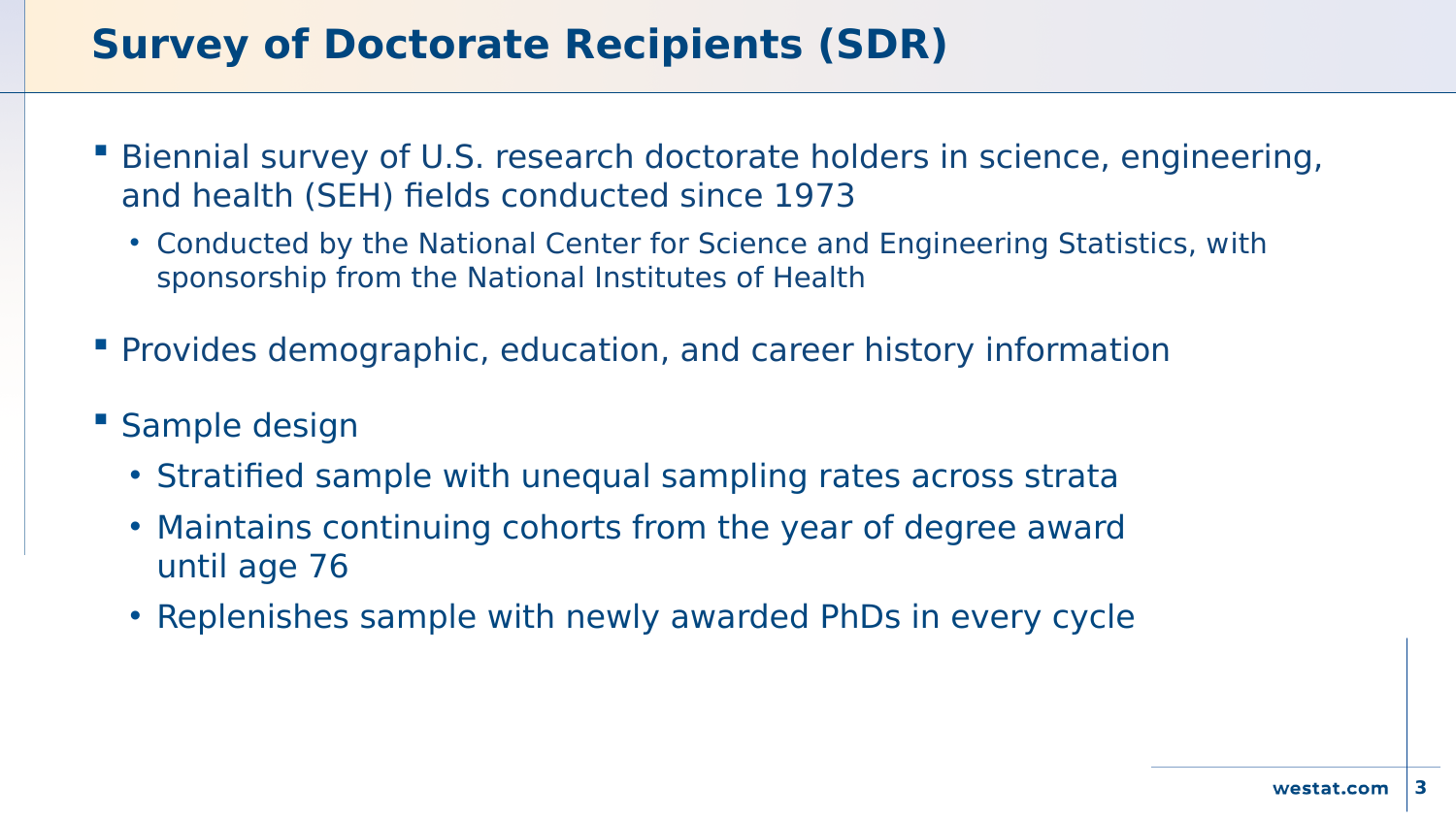

# Survey of Doctorate Recipients (SDR)
Biennial survey of U.S. research doctorate holders in science, engineering, and health (SEH) fields conducted since 1973
Conducted by the National Center for Science and Engineering Statistics, with sponsorship from the National Institutes of Health
Provides demographic, education, and career history information
Sample design
Stratified sample with unequal sampling rates across strata
Maintains continuing cohorts from the year of degree award
until age 76
Replenishes sample with newly awarded PhDs in every cycle

WESTAT @ JSM 2024
3